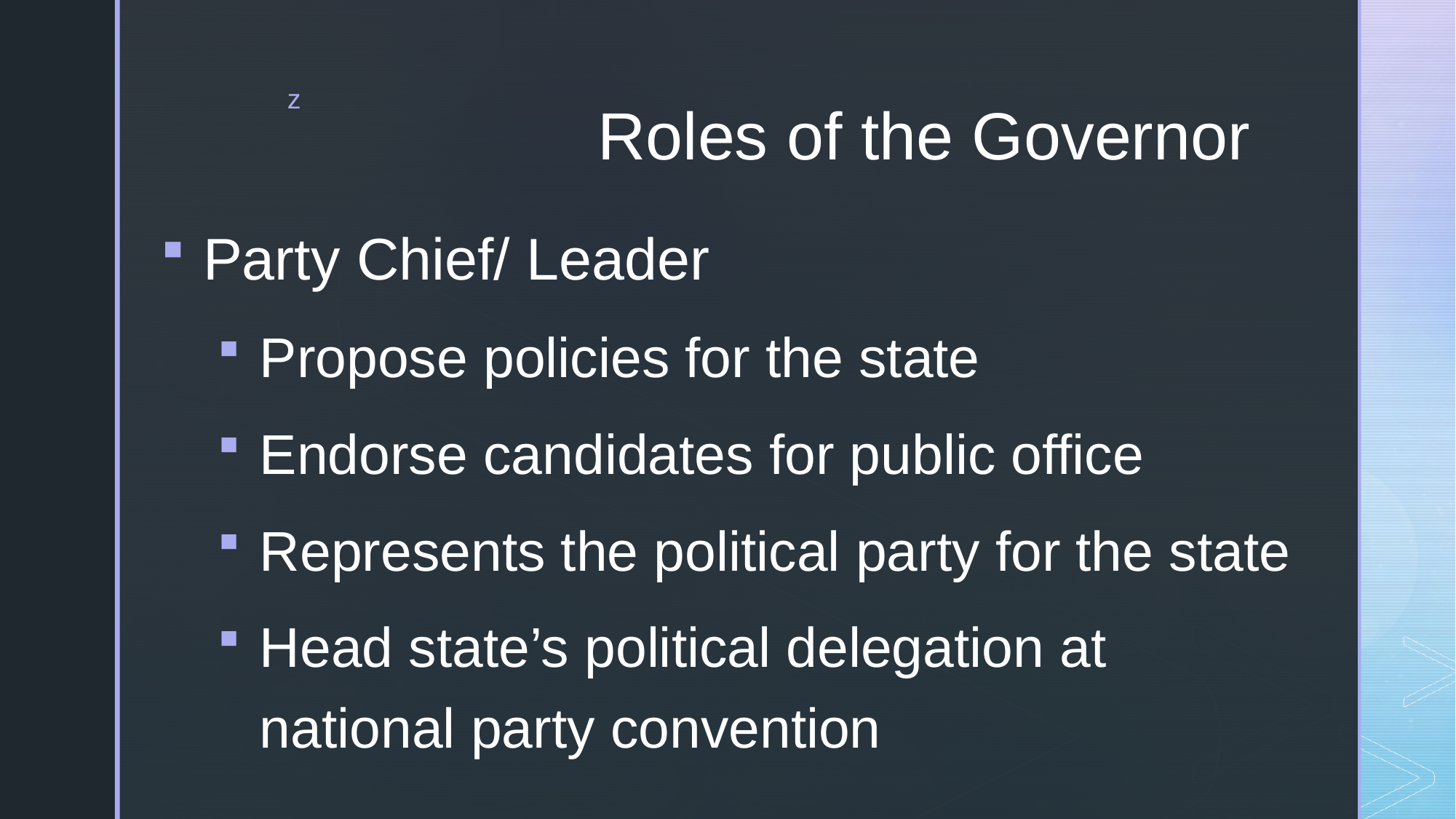

# Roles of the Governor
Party Chief/ Leader
Propose policies for the state
Endorse candidates for public office
Represents the political party for the state
Head state’s political delegation at national party convention